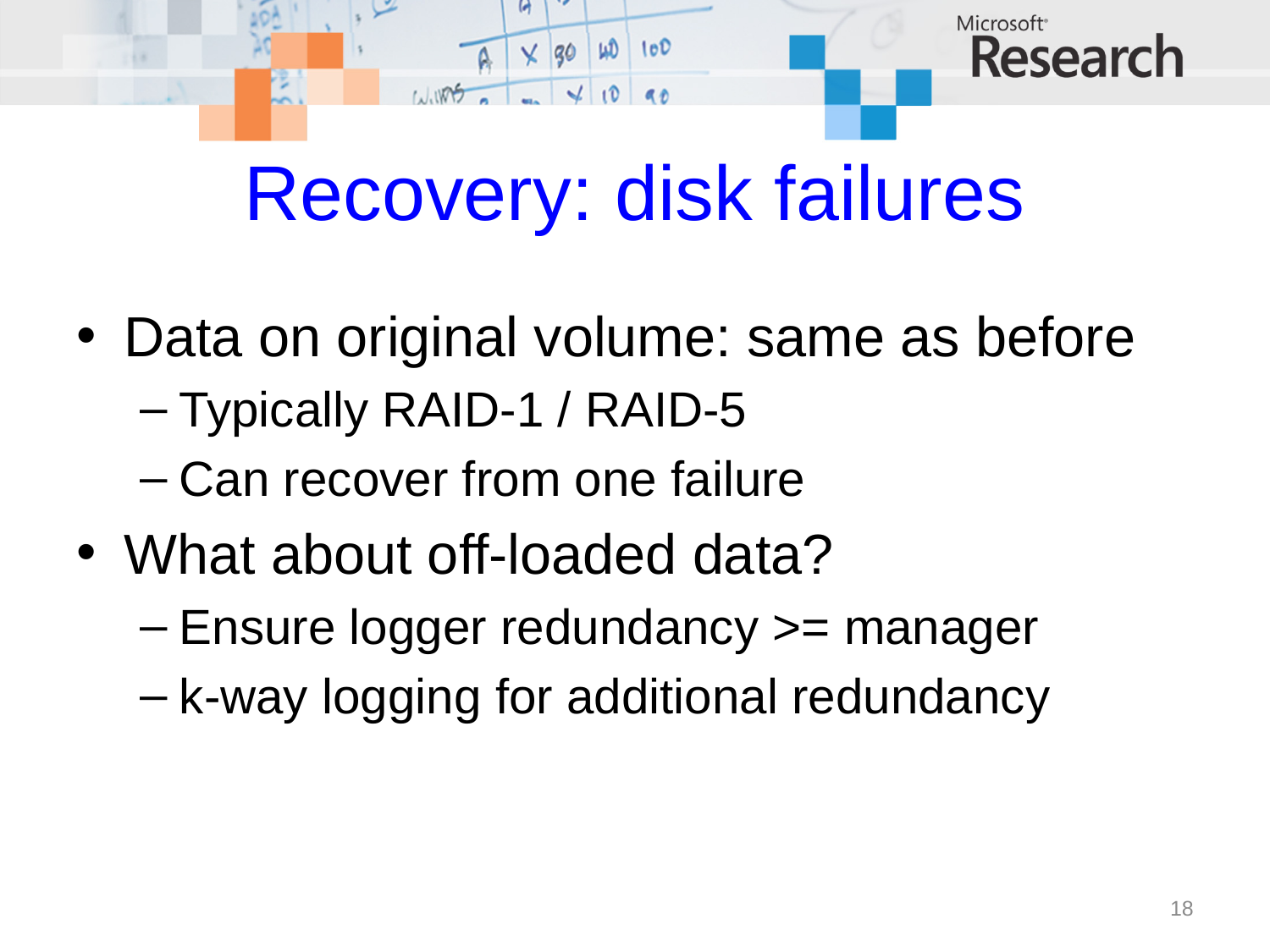

# Recovery: disk failures
Data on original volume: same as before
Typically RAID-1 / RAID-5
Can recover from one failure
What about off-loaded data?
Ensure logger redundancy >= manager
k-way logging for additional redundancy
18